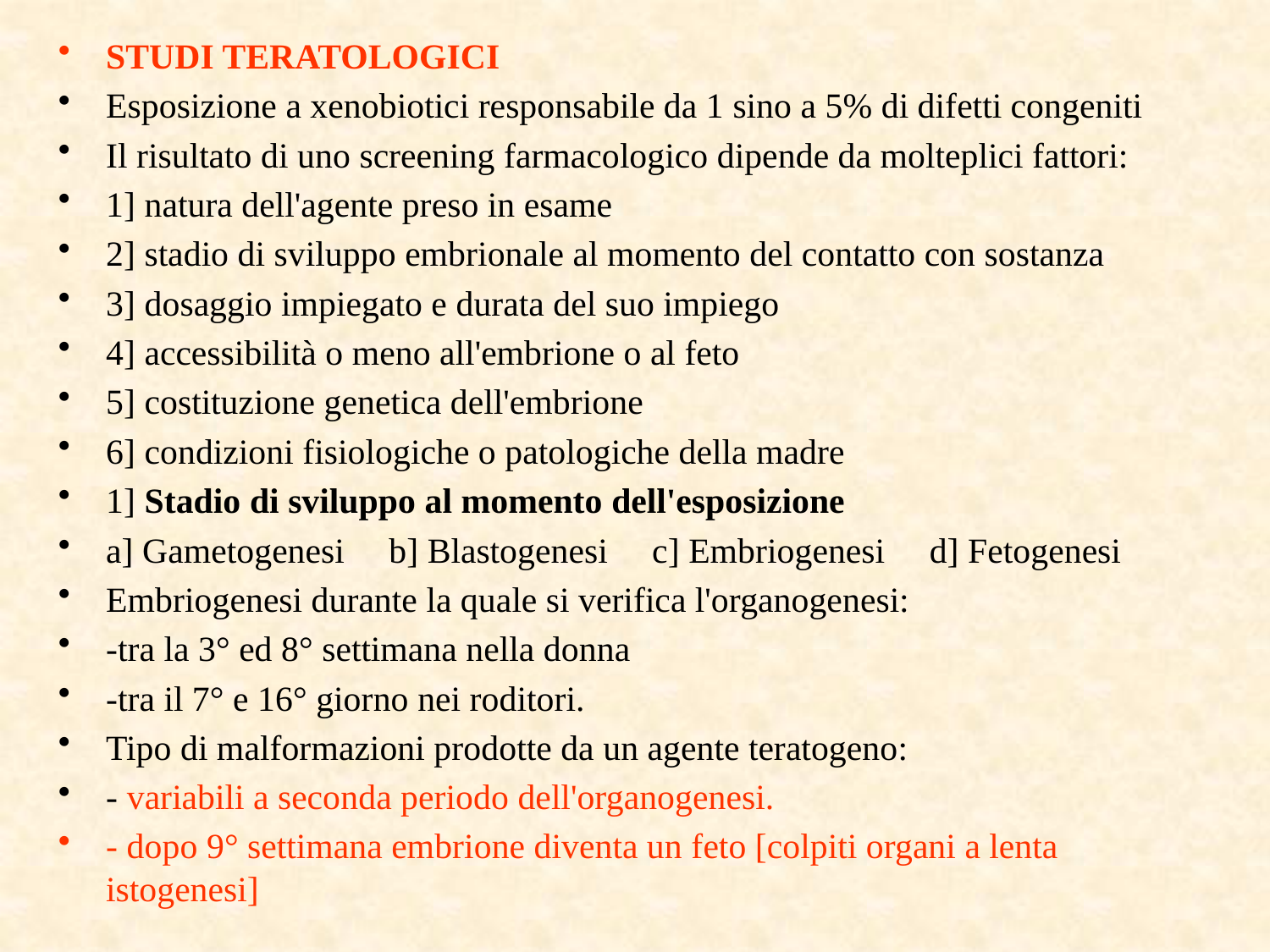

STUDI TERATOLOGICI
Esposizione a xenobiotici responsabile da 1 sino a 5% di difetti congeniti
Il risultato di uno screening farmacologico dipende da molteplici fattori:
1] natura dell'agente preso in esame
2] stadio di sviluppo embrionale al momento del contatto con sostanza
3] dosaggio impiegato e durata del suo impiego
4] accessibilità o meno all'embrione o al feto
5] costituzione genetica dell'embrione
6] condizioni fisiologiche o patologiche della madre
1] Stadio di sviluppo al momento dell'esposizione
a] Gametogenesi     b] Blastogenesi     c] Embriogenesi     d] Fetogenesi
Embriogenesi durante la quale si verifica l'organogenesi:
-tra la 3° ed 8° settimana nella donna
-tra il 7° e 16° giorno nei roditori.
Tipo di malformazioni prodotte da un agente teratogeno:
- variabili a seconda periodo dell'organogenesi.
- dopo 9° settimana embrione diventa un feto [colpiti organi a lenta istogenesi]